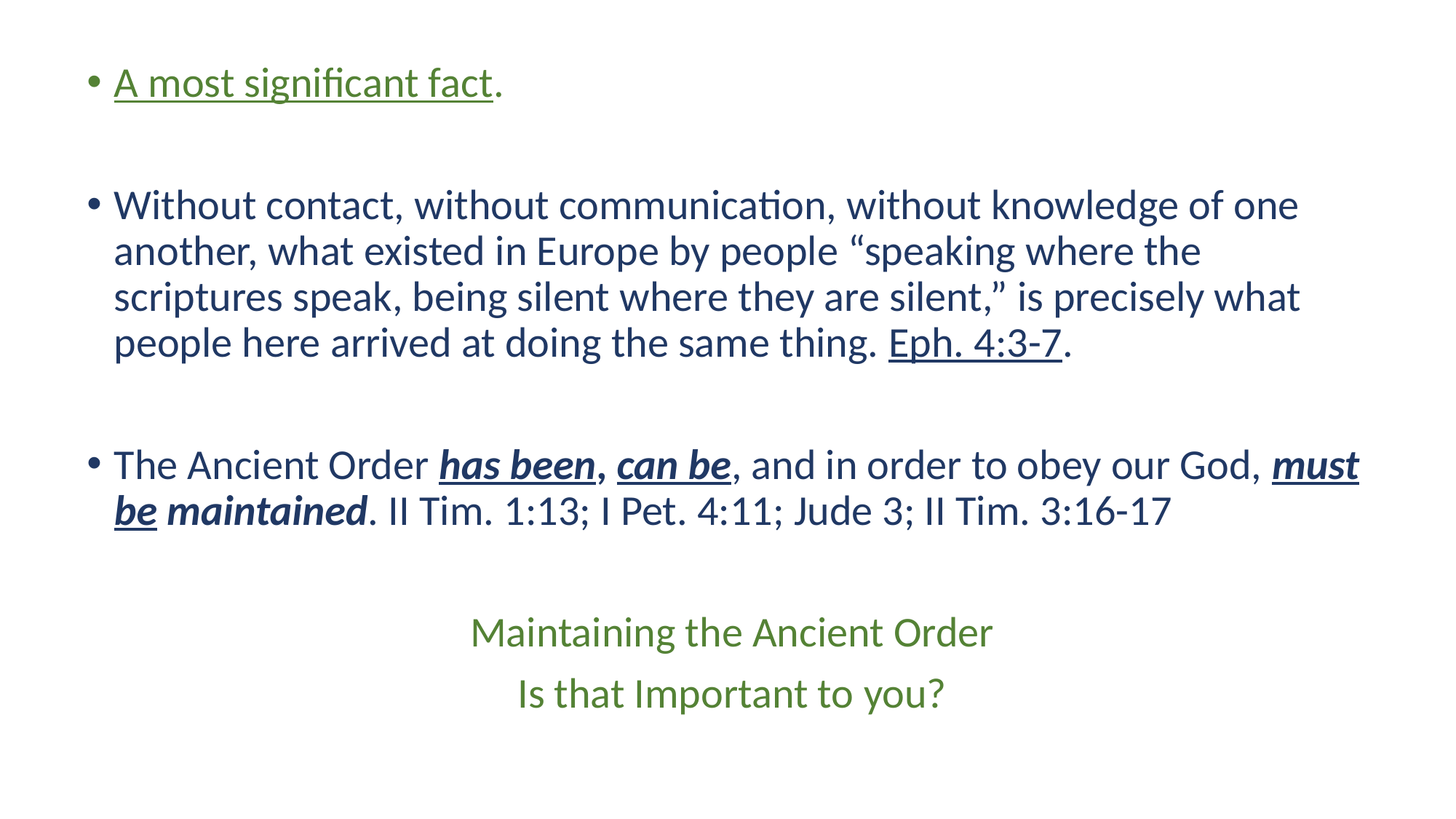

A most significant fact.

Without contact, without communication, without knowledge of one another, what existed in Europe by people “speaking where the scriptures speak, being silent where they are silent,” is precisely what people here arrived at doing the same thing. Eph. 4:3-7.

The Ancient Order has been, can be, and in order to obey our God, must be maintained. II Tim. 1:13; I Pet. 4:11; Jude 3; II Tim. 3:16-17

Maintaining the Ancient Order
Is that Important to you?